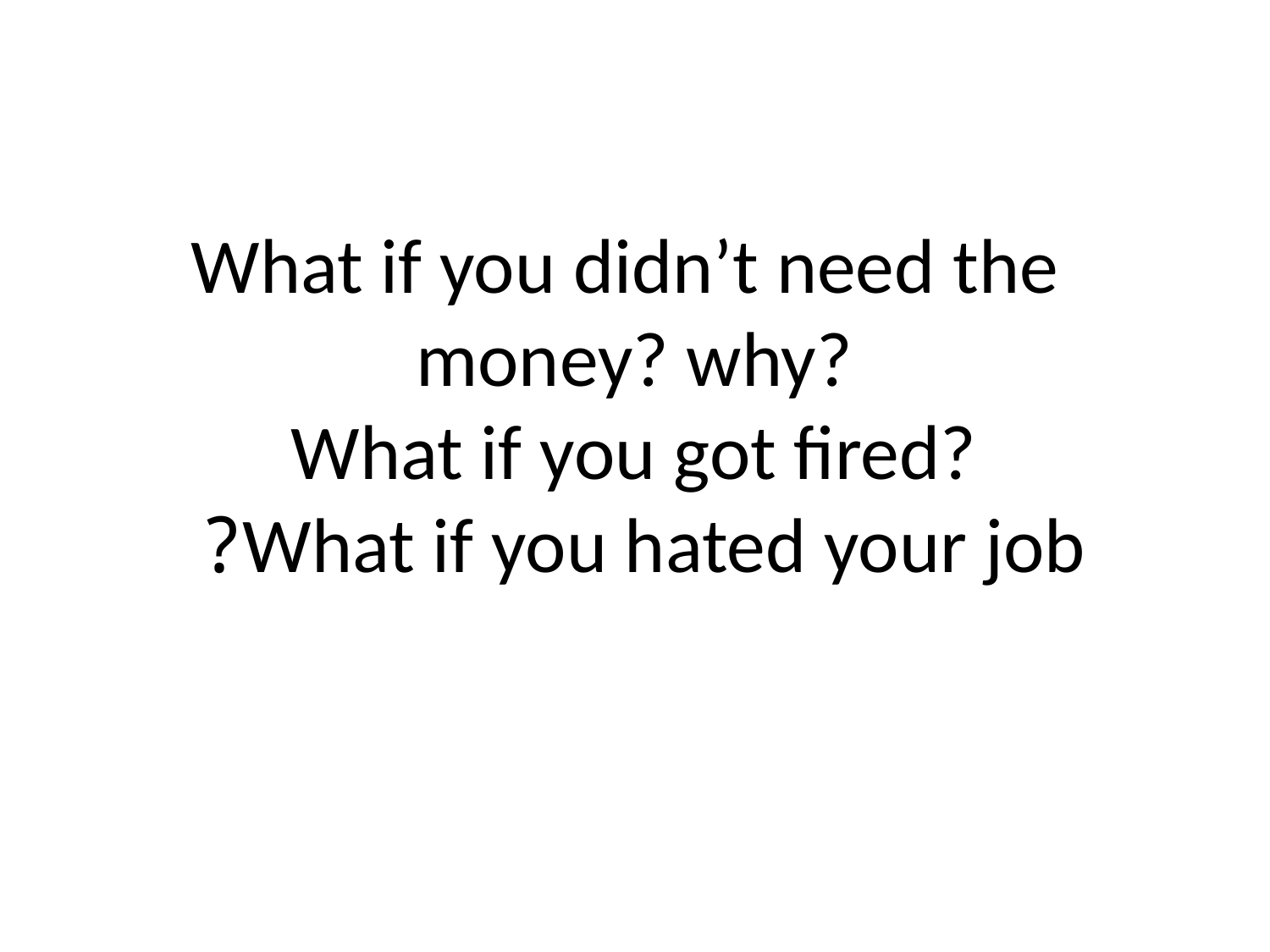

# What if you didn’t need the  money? why? What if you got fired? What if you hated your job?